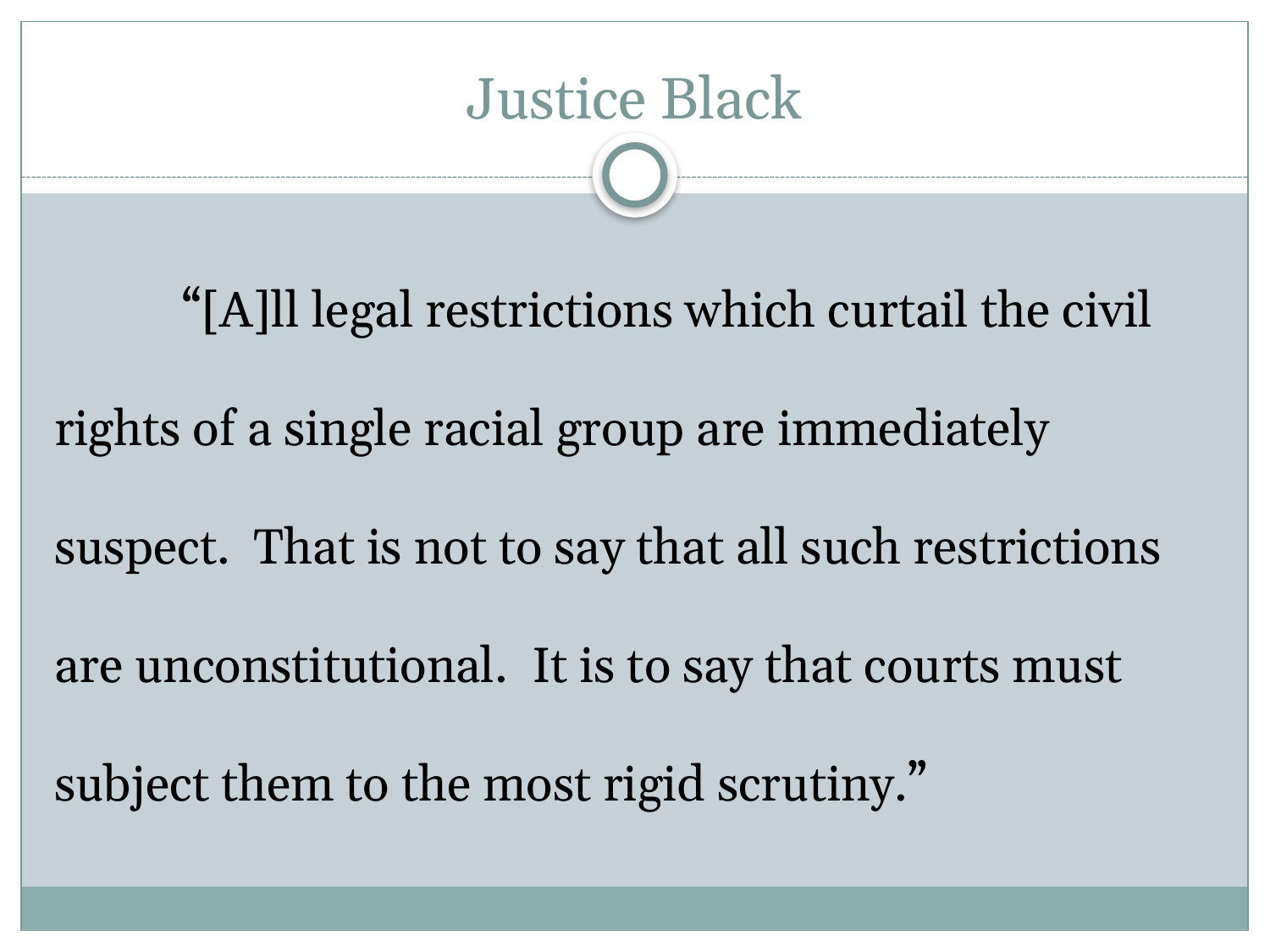

# Justice Black
	“[A]ll legal restrictions which curtail the civil rights of a single racial group are immediately suspect.  That is not to say that all such restrictions are unconstitutional.  It is to say that courts must subject them to the most rigid scrutiny.”